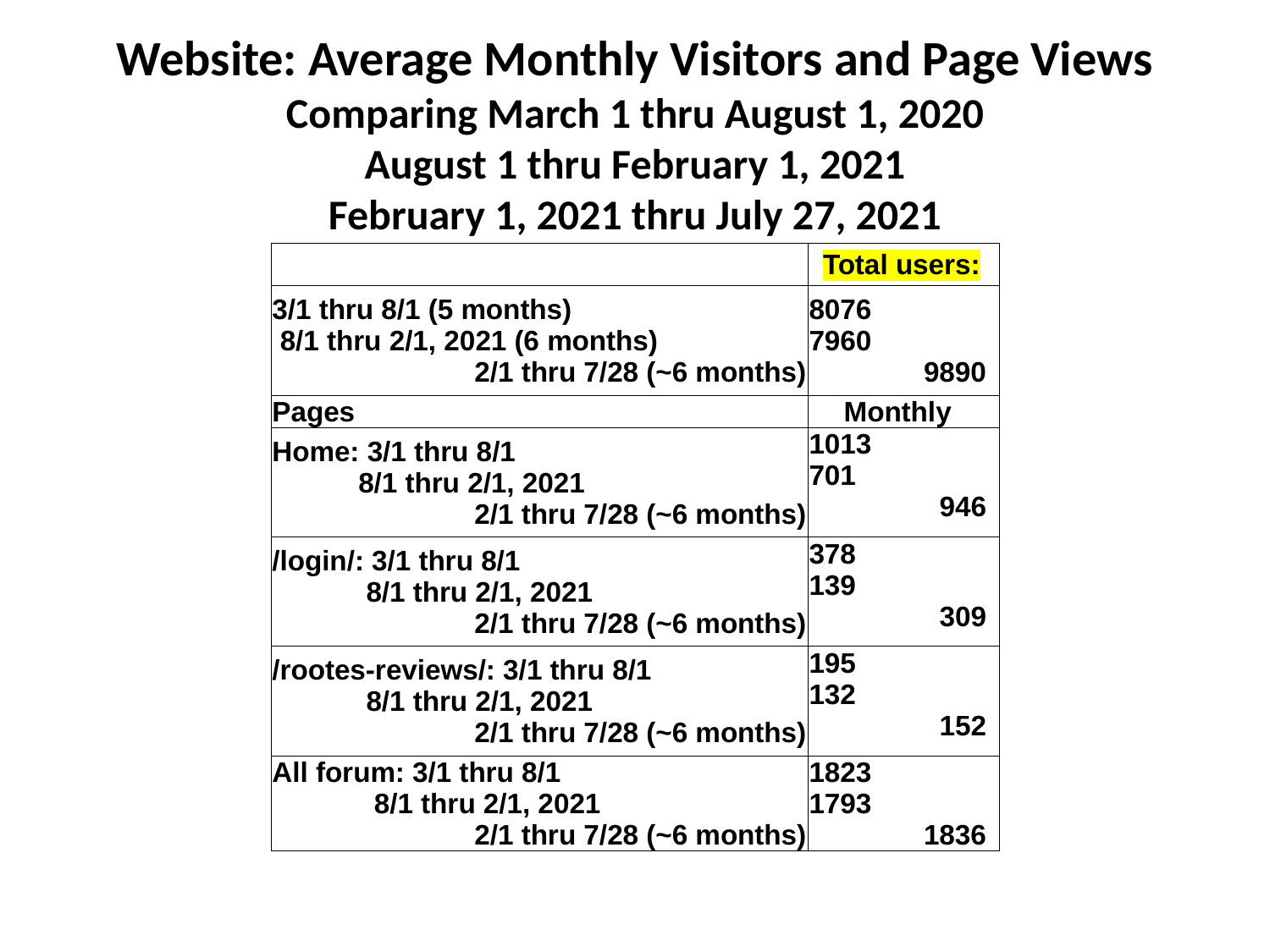

# Website: Average Monthly Visitors and Page Views Comparing March 1 thru August 1, 2020 August 1 thru February 1, 2021 February 1, 2021 thru July 27, 2021
|  | Total users: |
| --- | --- |
| 3/1 thru 8/1 (5 months) 8/1 thru 2/1, 2021 (6 months) 2/1 thru 7/28 (~6 months) | 8076 7960 9890 |
| Pages | Monthly |
| Home: 3/1 thru 8/1 8/1 thru 2/1, 2021 2/1 thru 7/28 (~6 months) | 1013 701 946 |
| /login/: 3/1 thru 8/1 8/1 thru 2/1, 2021 2/1 thru 7/28 (~6 months) | 378 139 309 |
| /rootes-reviews/: 3/1 thru 8/1 8/1 thru 2/1, 2021 2/1 thru 7/28 (~6 months) | 195 132 152 |
| All forum: 3/1 thru 8/1 8/1 thru 2/1, 2021 2/1 thru 7/28 (~6 months) | 1823 1793 1836 |